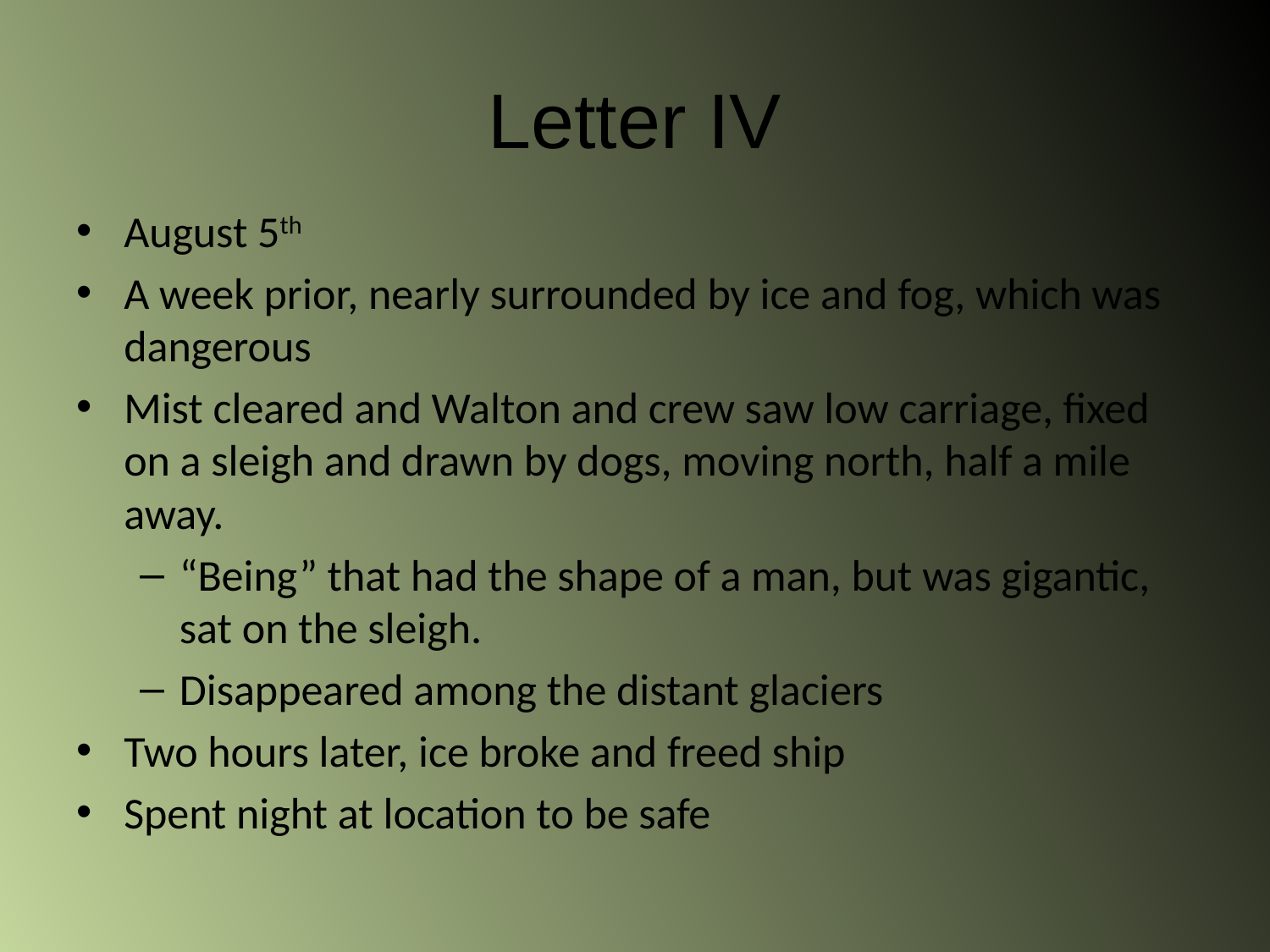

# Letter IV
August 5th
A week prior, nearly surrounded by ice and fog, which was dangerous
Mist cleared and Walton and crew saw low carriage, fixed on a sleigh and drawn by dogs, moving north, half a mile away.
“Being” that had the shape of a man, but was gigantic, sat on the sleigh.
Disappeared among the distant glaciers
Two hours later, ice broke and freed ship
Spent night at location to be safe